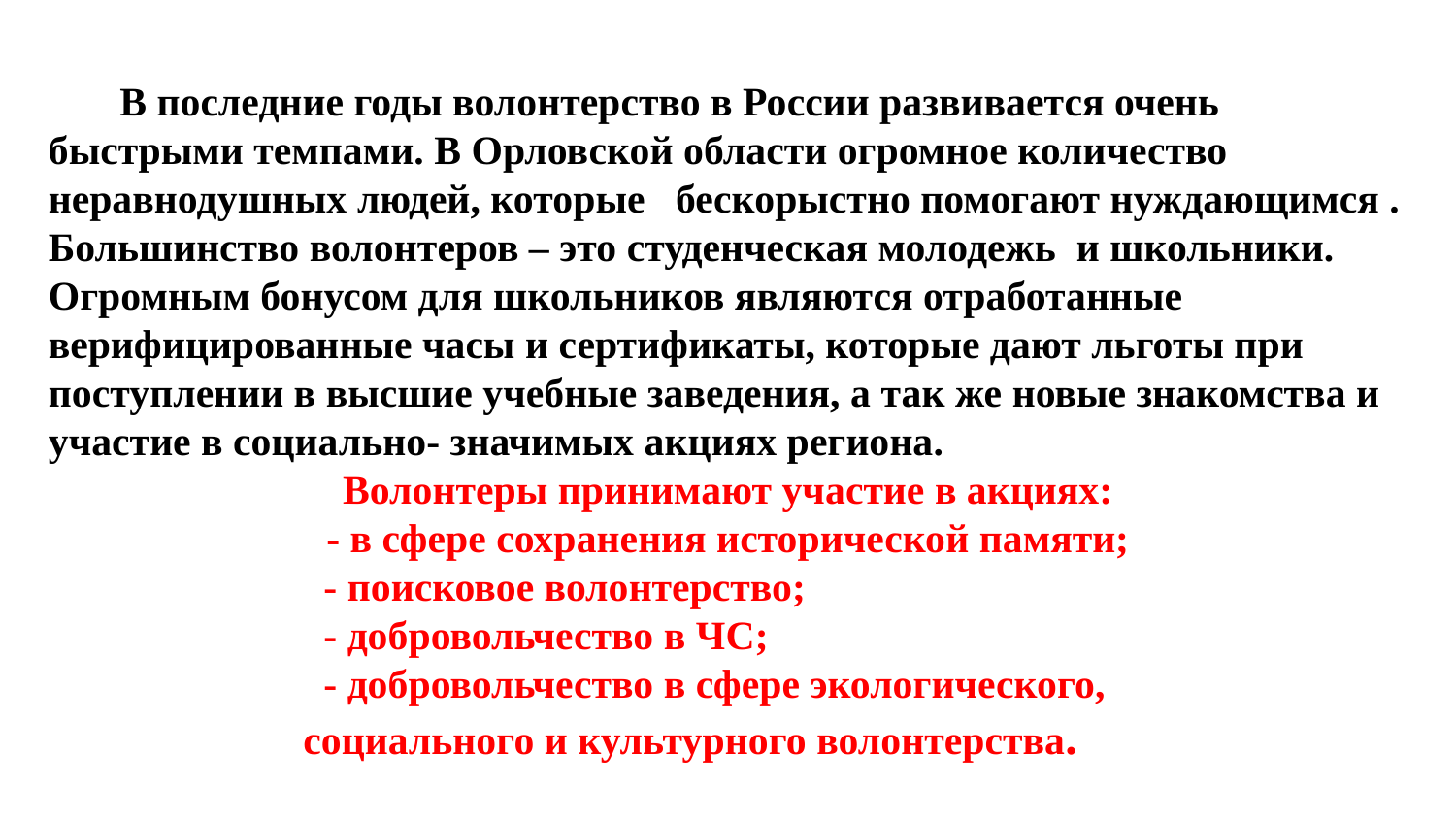

В последние годы волонтерство в России развивается очень быстрыми темпами. В Орловской области огромное количество неравнодушных людей, которые   бескорыстно помогают нуждающимся . Большинство волонтеров – это студенческая молодежь  и школьники. Огромным бонусом для школьников являются отработанные верифицированные часы и сертификаты, которые дают льготы при поступлении в высшие учебные заведения, а так же новые знакомства и участие в социально- значимых акциях региона.
Волонтеры принимают участие в акциях:
- в сфере сохранения исторической памяти;
                           - поисковое волонтерство;
                           - добровольчество в ЧС;
                           - добровольчество в сфере экологического,
                         социального и культурного волонтерства.